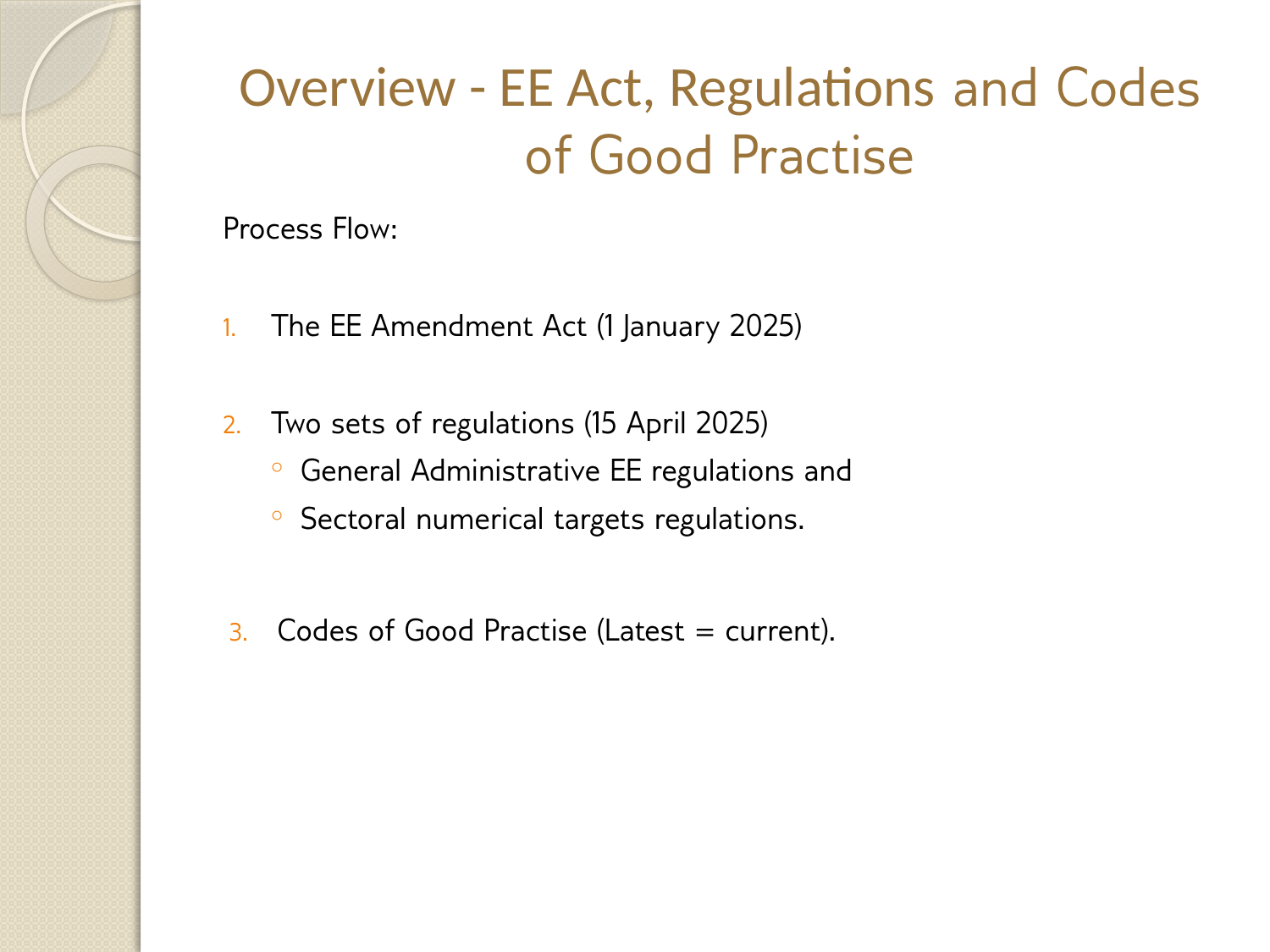

# Overview - EE Act, Regulations and Codes of Good Practise
Process Flow:

The EE Amendment Act (1 January 2025)

Two sets of regulations (15 April 2025)
General Administrative EE regulations and
Sectoral numerical targets regulations.

Codes of Good Practise (Latest = current).